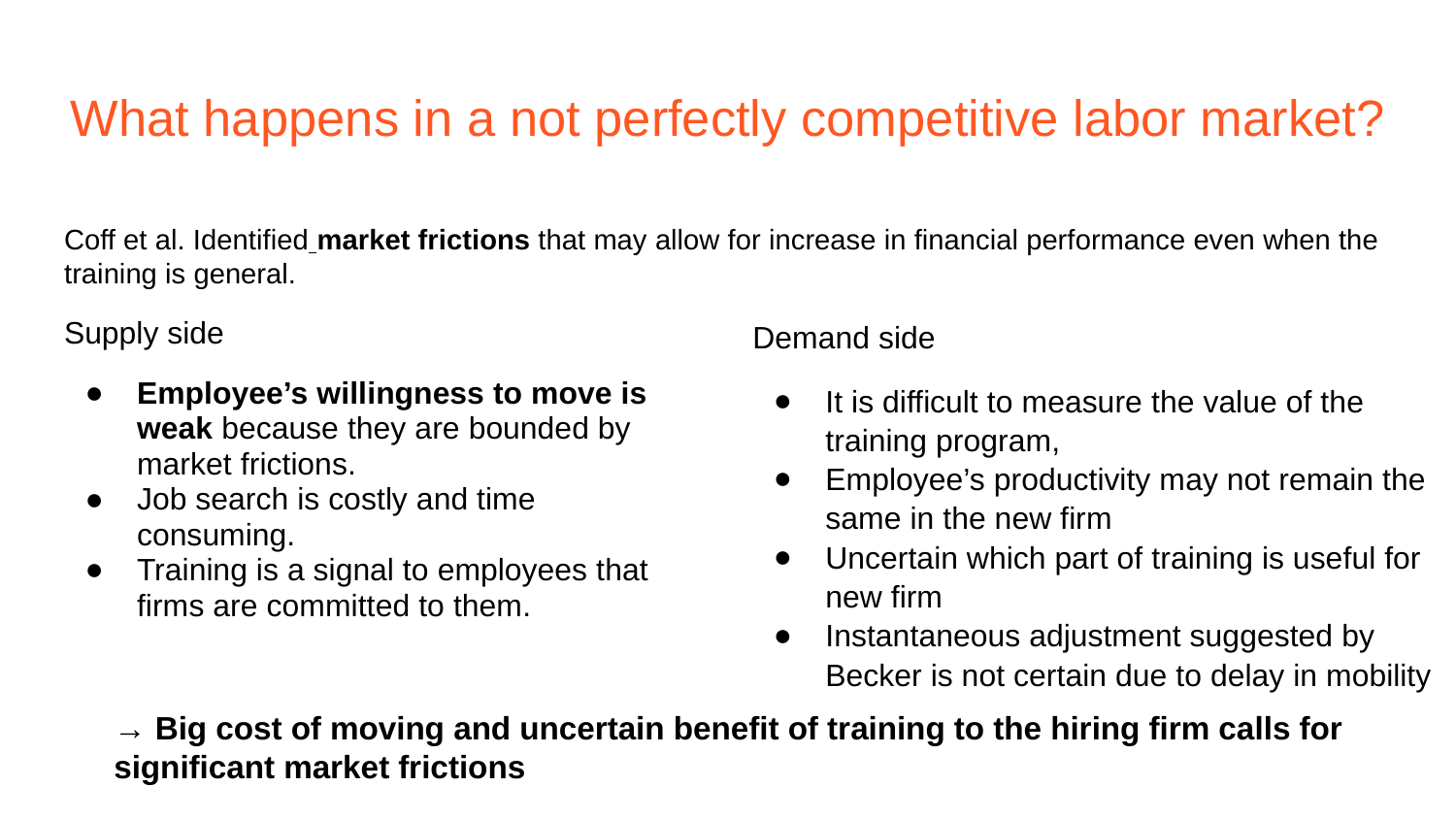

# What happens in a not perfectly competitive labor market?

Coff et al. Identified market frictions that may allow for increase in financial performance even when the training is general.
Supply side
Employee’s willingness to move is weak because they are bounded by market frictions.
Job search is costly and time consuming.
Training is a signal to employees that firms are committed to them.

Demand side
It is difficult to measure the value of the training program,
Employee’s productivity may not remain the same in the new firm
Uncertain which part of training is useful for new firm
Instantaneous adjustment suggested by Becker is not certain due to delay in mobility
→ Big cost of moving and uncertain benefit of training to the hiring firm calls for significant market frictions